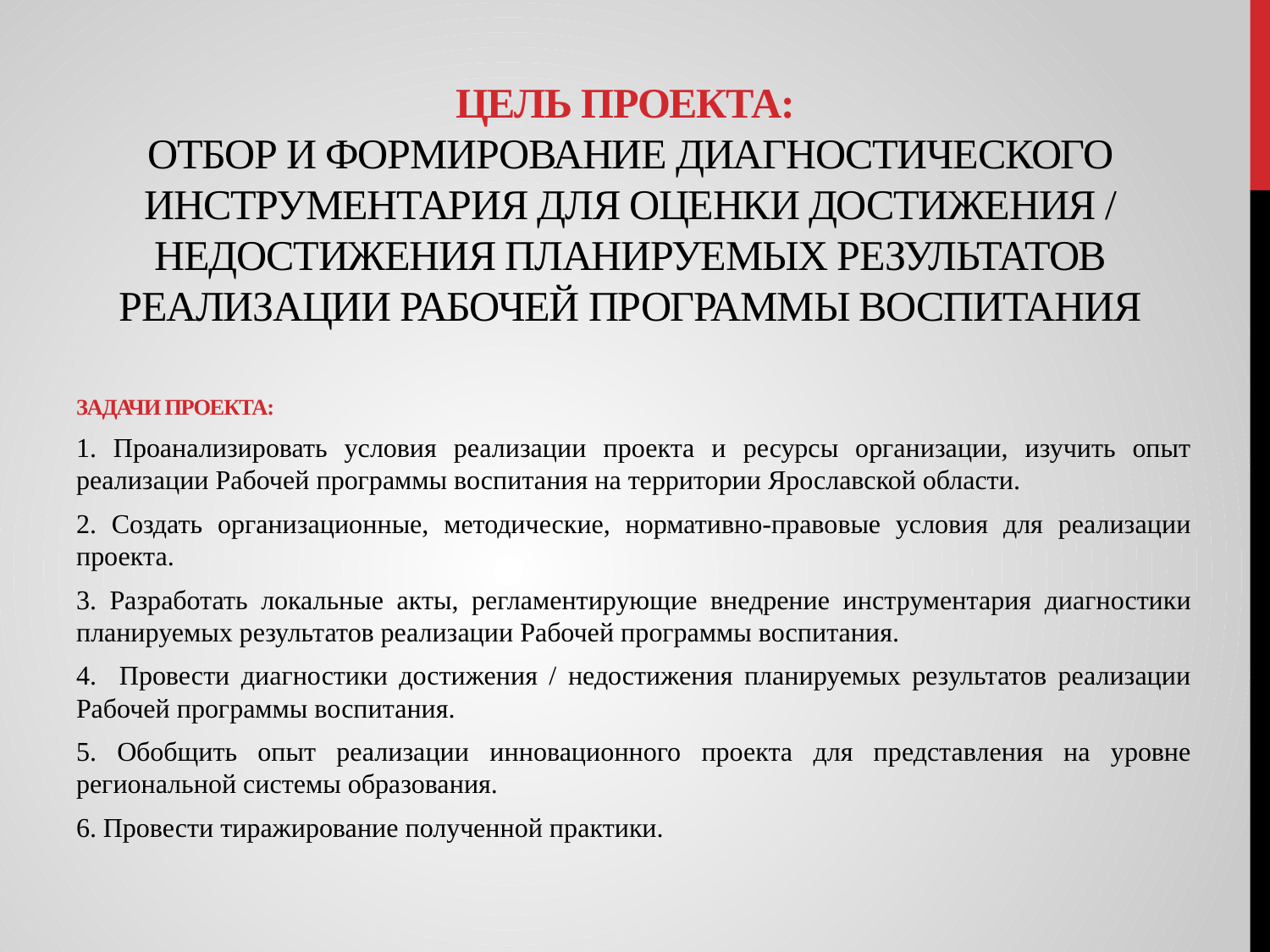

# Цель проекта: Отбор и формирование диагностического инструментария для оценки достижения / недостижения планируемых результатов реализации Рабочей программы воспитания
ЗАДАЧИ проекта:
1. Проанализировать условия реализации проекта и ресурсы организации, изучить опыт реализации Рабочей программы воспитания на территории Ярославской области.
2. Создать организационные, методические, нормативно-правовые условия для реализации проекта.
3. Разработать локальные акты, регламентирующие внедрение инструментария диагностики планируемых результатов реализации Рабочей программы воспитания.
4.  Провести диагностики достижения / недостижения планируемых результатов реализации Рабочей программы воспитания.
5. Обобщить опыт реализации инновационного проекта для представления на уровне региональной системы образования.
6. Провести тиражирование полученной практики.